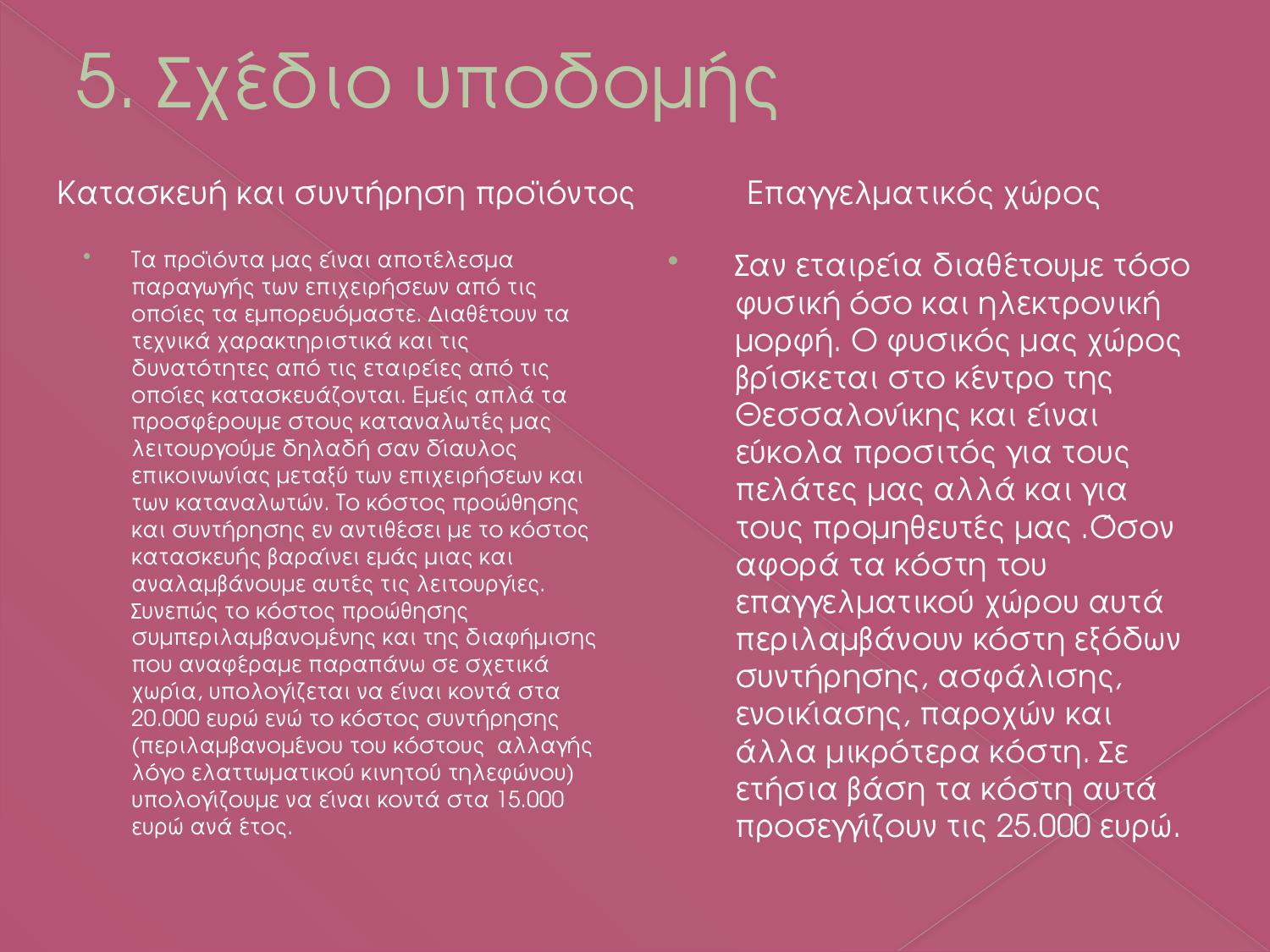

# 5. Σχέδιο υποδομής
Κατασκευή και συντήρηση προϊόντος
Επαγγελματικός χώρος
Τα προϊόντα μας είναι αποτέλεσμα παραγωγής των επιχειρήσεων από τις οποίες τα εμπορευόμαστε. Διαθέτουν τα τεχνικά χαρακτηριστικά και τις δυνατότητες από τις εταιρείες από τις οποίες κατασκευάζονται. Εμείς απλά τα προσφέρουμε στους καταναλωτές μας λειτουργούμε δηλαδή σαν δίαυλος επικοινωνίας μεταξύ των επιχειρήσεων και των καταναλωτών. Το κόστος προώθησης και συντήρησης εν αντιθέσει με το κόστος κατασκευής βαραίνει εμάς μιας και αναλαμβάνουμε αυτές τις λειτουργίες. Συνεπώς το κόστος προώθησης  συμπεριλαμβανομένης και της διαφήμισης που αναφέραμε παραπάνω σε σχετικά χωρία, υπολογίζεται να είναι κοντά στα 20.000 ευρώ ενώ το κόστος συντήρησης (περιλαμβανομένου του κόστους  αλλαγής λόγο ελαττωματικού κινητού τηλεφώνου) υπολογίζουμε να είναι κοντά στα 15.000 ευρώ ανά έτος.
Σαν εταιρεία διαθέτουμε τόσο φυσική όσο και ηλεκτρονική μορφή. Ο φυσικός μας χώρος βρίσκεται στο κέντρο της Θεσσαλονίκης και είναι εύκολα προσιτός για τους πελάτες μας αλλά και για τους προμηθευτές μας .Όσον αφορά τα κόστη του επαγγελματικού χώρου αυτά περιλαμβάνουν κόστη εξόδων συντήρησης, ασφάλισης, ενοικίασης, παροχών και άλλα μικρότερα κόστη. Σε ετήσια βάση τα κόστη αυτά προσεγγίζουν τις 25.000 ευρώ.